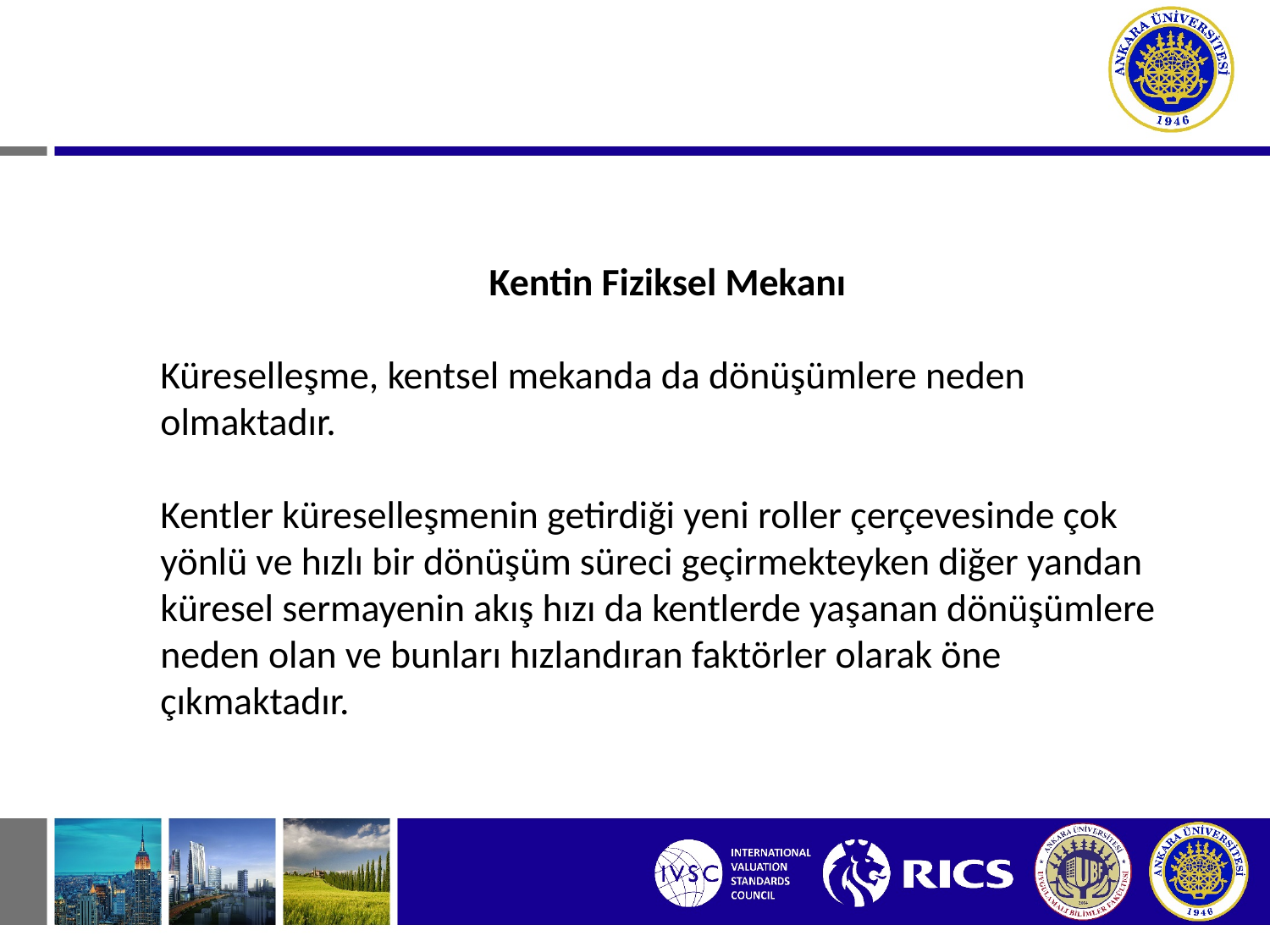

Kentin Fiziksel Mekanı

Küreselleşme, kentsel mekanda da dönüşümlere neden olmaktadır.

Kentler küreselleşmenin getirdiği yeni roller çerçevesinde çok yönlü ve hızlı bir dönüşüm süreci geçirmekteyken diğer yandan küresel sermayenin akış hızı da kentlerde yaşanan dönüşümlere neden olan ve bunları hızlandıran faktörler olarak öne çıkmaktadır.